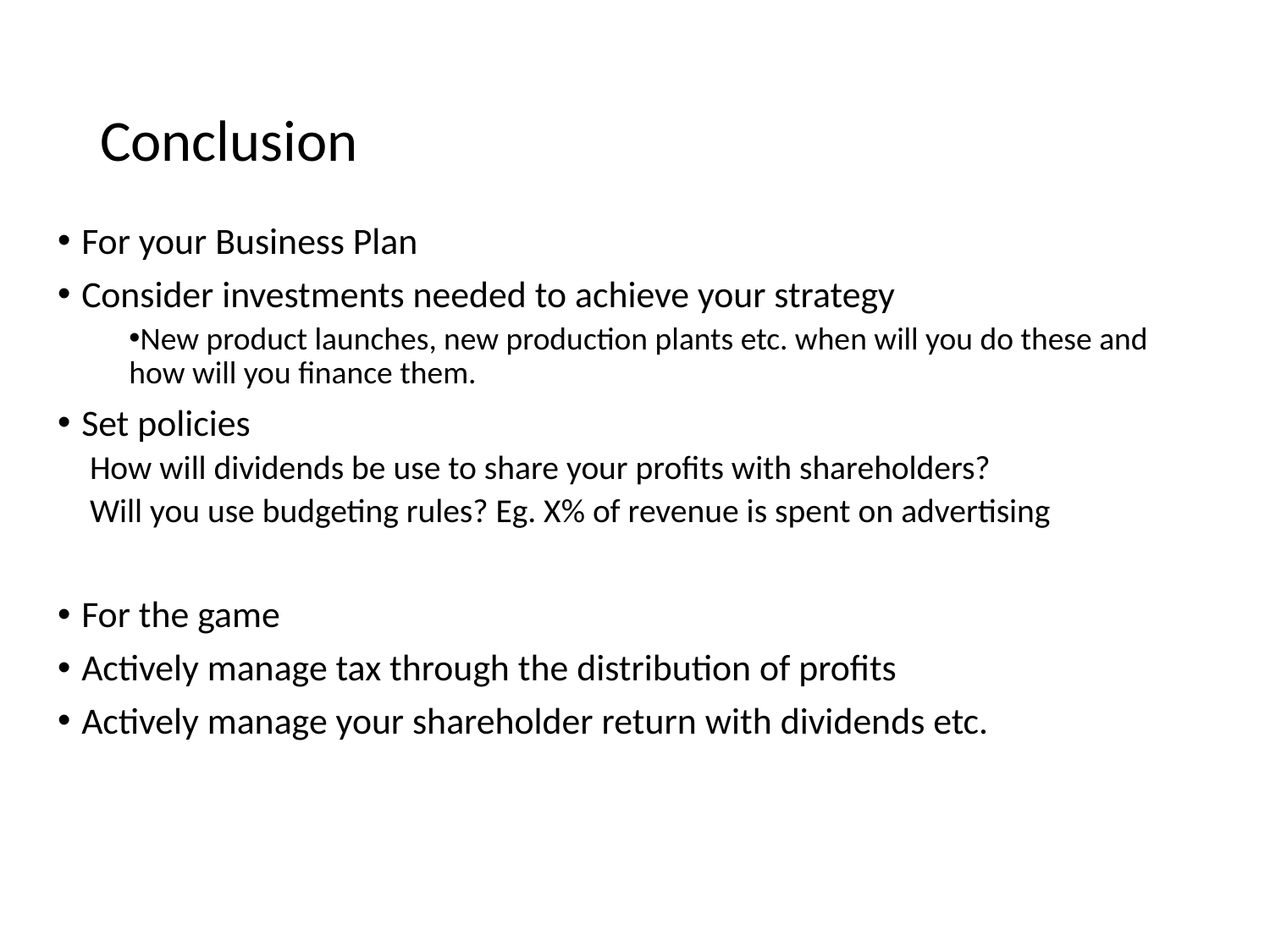

# Conclusion
For your Business Plan
Consider investments needed to achieve your strategy
New product launches, new production plants etc. when will you do these and how will you finance them.
Set policies
How will dividends be use to share your profits with shareholders?
Will you use budgeting rules? Eg. X% of revenue is spent on advertising

For the game
Actively manage tax through the distribution of profits
Actively manage your shareholder return with dividends etc.